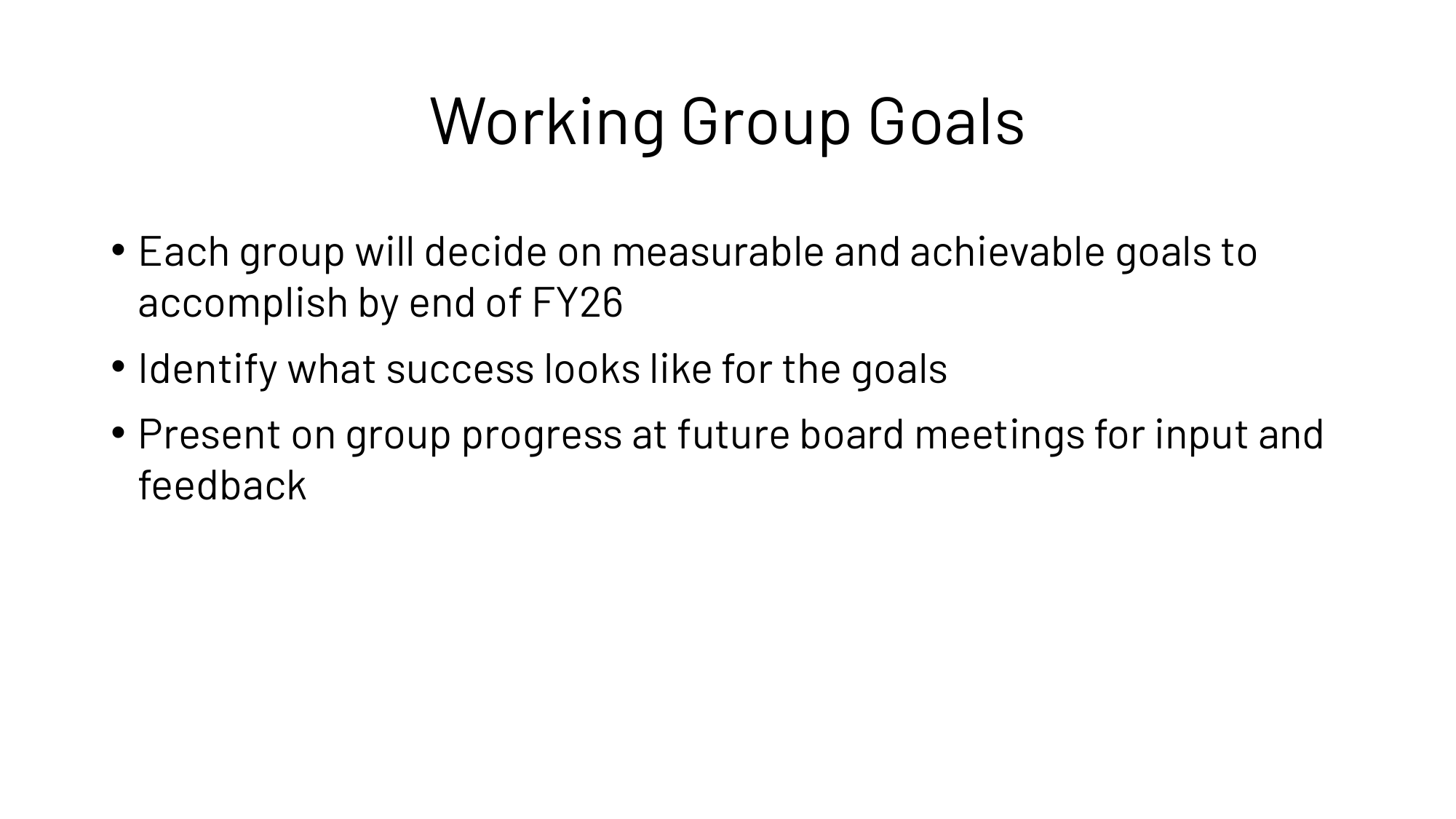

# Working Group Goals
Each group will decide on measurable and achievable goals to accomplish by end of FY26
Identify what success looks like for the goals
Present on group progress at future board meetings for input and feedback